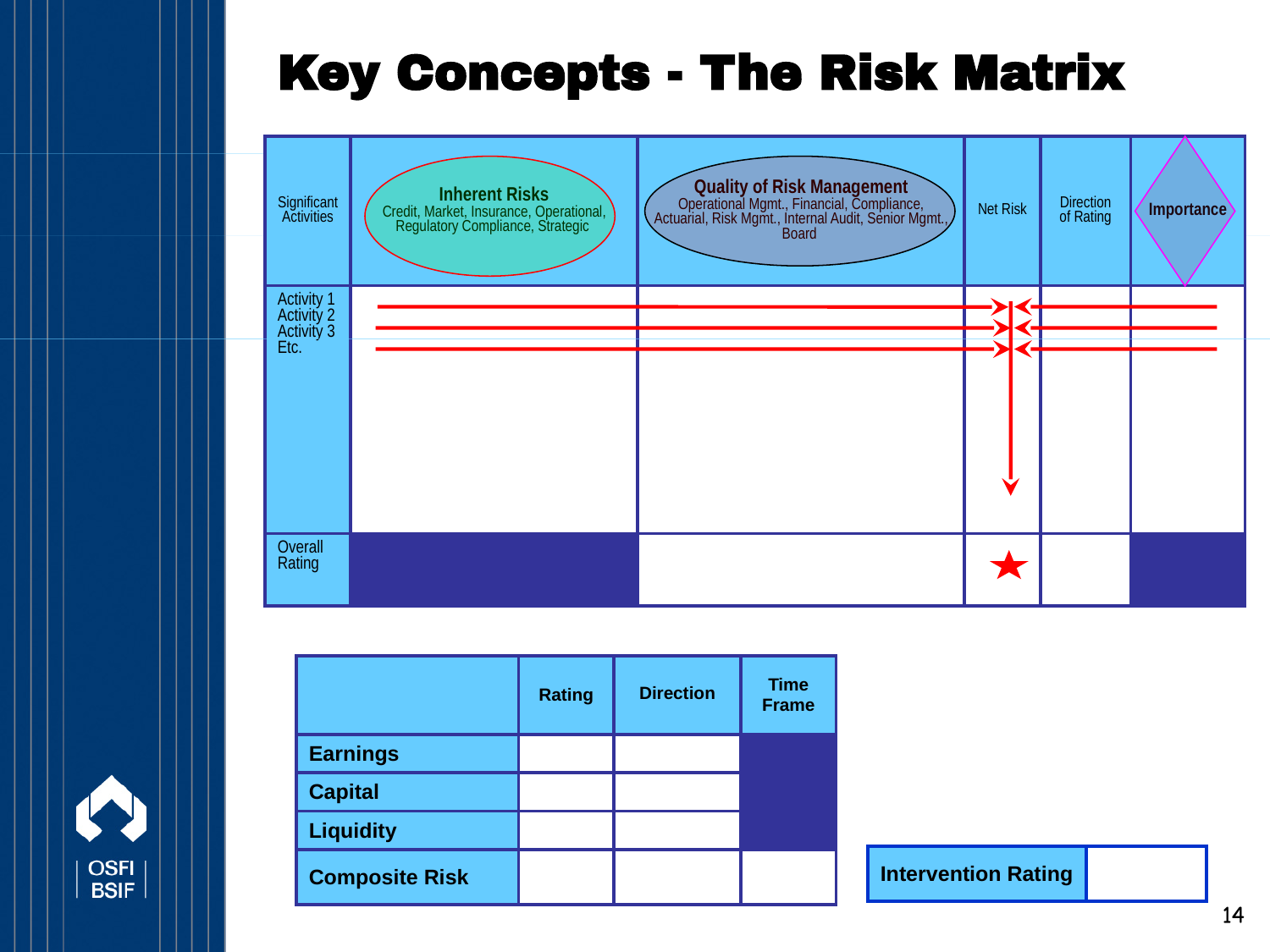

Key Concepts - The Risk Matrix

| Significant Activities | Inherent Risks Credit, Market, Insurance, Operational, Regulatory Compliance, Strategic | Quality of Risk Management Operational Mgmt., Financial, Compliance, Actuarial, Risk Mgmt., Internal Audit, Senior Mgmt., Board | Net Risk | Direction of Rating | Importance |
| --- | --- | --- | --- | --- | --- |
| Activity 1 Activity 2 Activity 3 Etc. |  |  |  |  |  |
| Overall Rating |  |  |  |  |  |

|  | Rating | Direction | Time Frame |
| --- | --- | --- | --- |
| Earnings |  |  |  |
| Capital |  |  |  |
| Liquidity |  |  |  |
| Composite Risk |  |  |  |
| Intervention Rating |  |
| --- | --- |